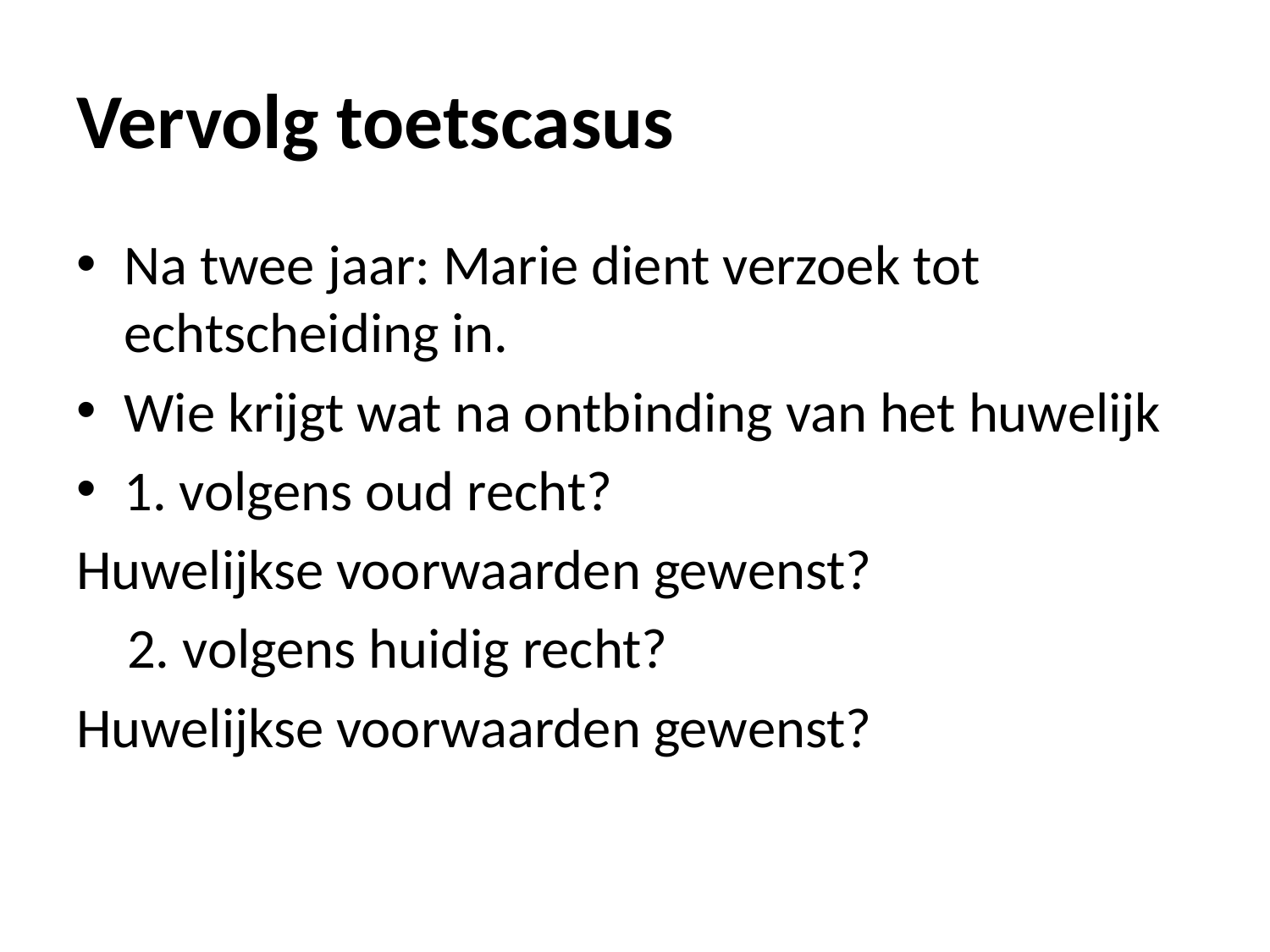

# Vervolg toetscasus
Na twee jaar: Marie dient verzoek tot echtscheiding in.
Wie krijgt wat na ontbinding van het huwelijk
1. volgens oud recht?
Huwelijkse voorwaarden gewenst?
    2. volgens huidig recht?
Huwelijkse voorwaarden gewenst?